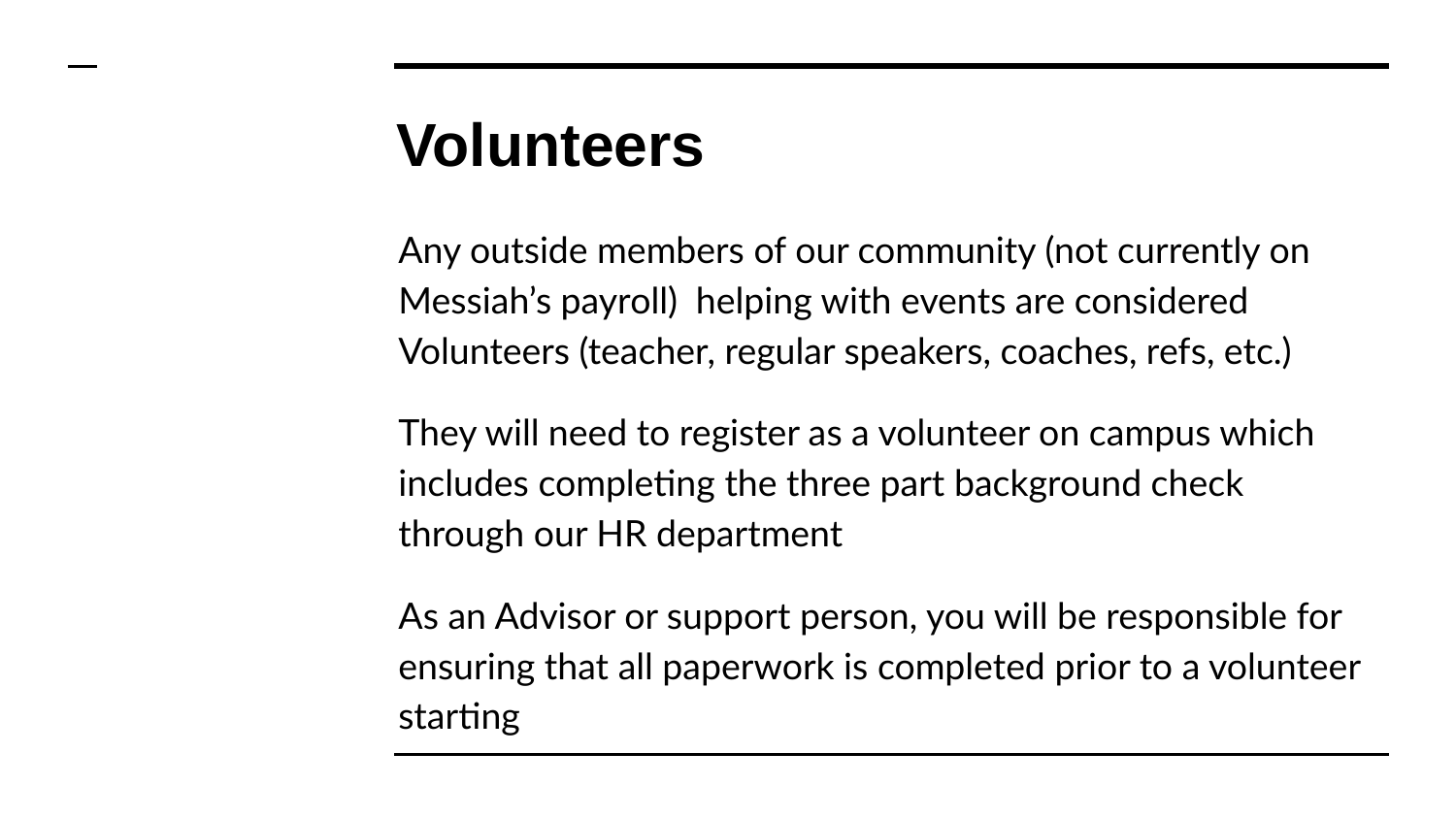

# Volunteers
Any outside members of our community (not currently on Messiah’s payroll)  helping with events are considered Volunteers (teacher, regular speakers, coaches, refs, etc.)
They will need to register as a volunteer on campus which includes completing the three part background check through our HR department
As an Advisor or support person, you will be responsible for ensuring that all paperwork is completed prior to a volunteer starting